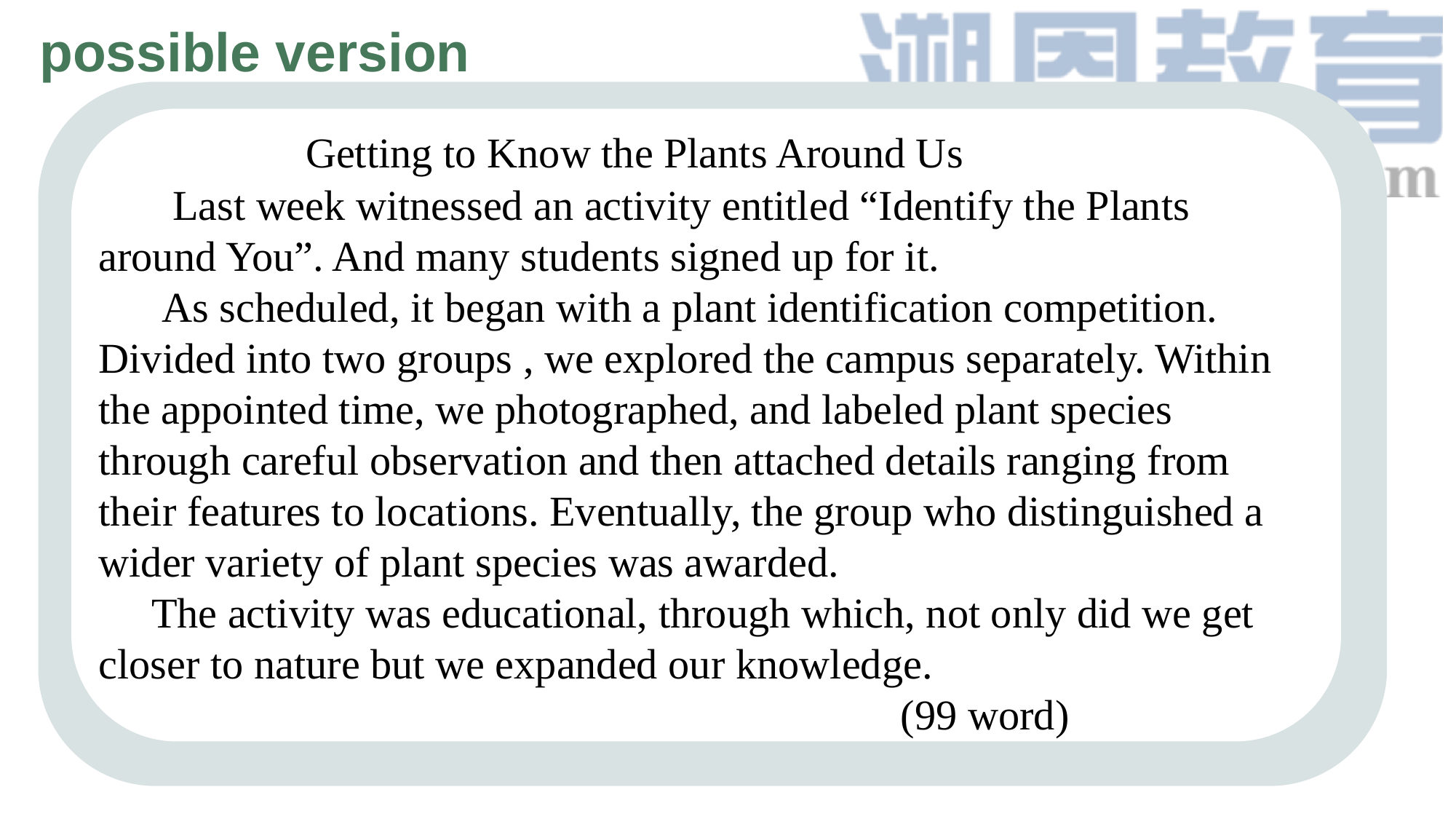

possible version

                      Getting to Know the Plants Around Us
       Last week witnessed an activity entitled “Identify the Plants around You”. And many students signed up for it.
      As scheduled, it began with a plant identification competition. Divided into two groups , we explored the campus separately. Within the appointed time, we photographed, and labeled plant species through careful observation and then attached details ranging from their features to locations. Eventually, the group who distinguished a wider variety of plant species was awarded.
     The activity was educational, through which, not only did we get closer to nature but we expanded our knowledge.
                                                                            (99 word)